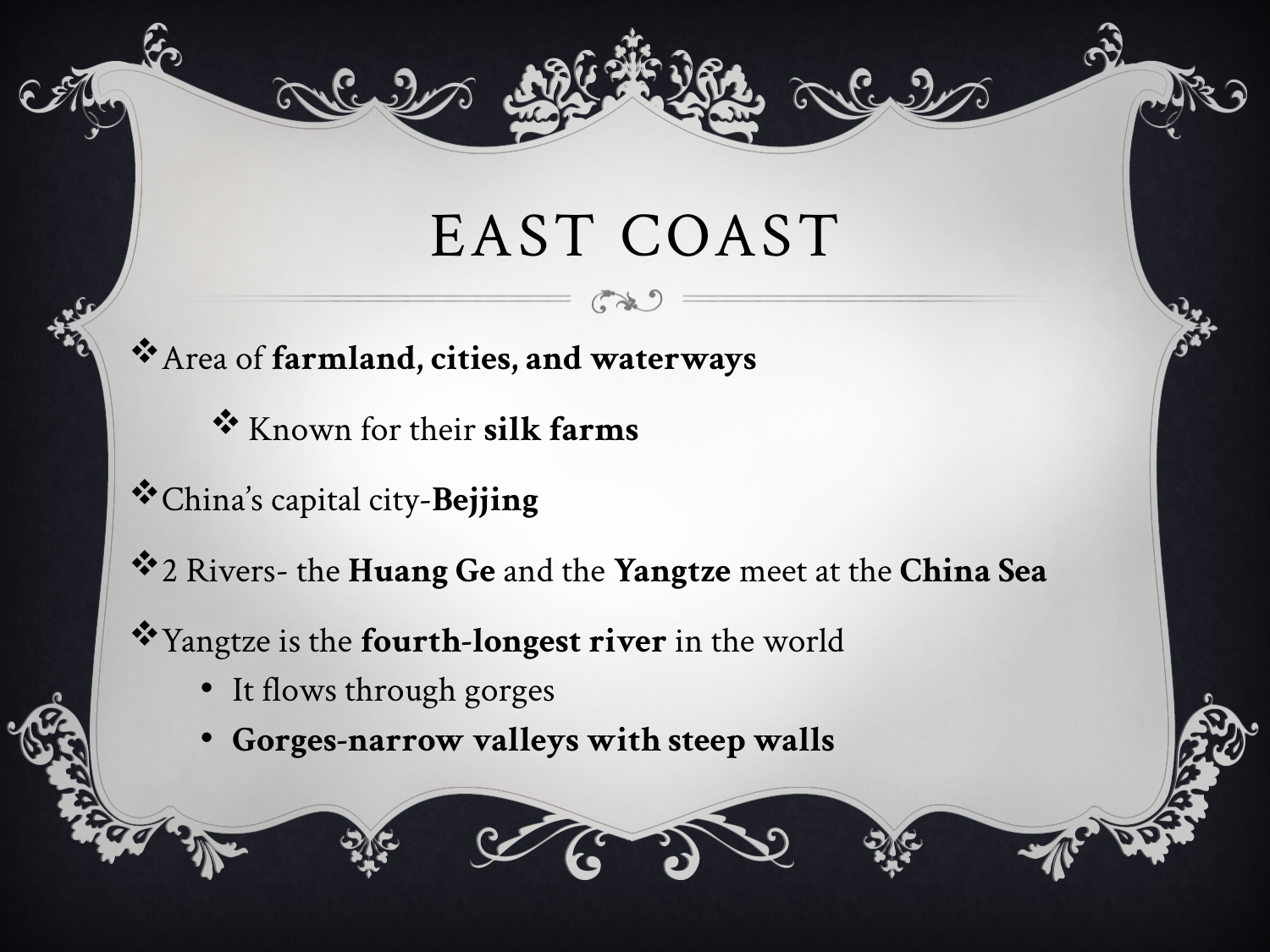

# East Coast
Area of farmland, cities, and waterways
Known for their silk farms
China’s capital city-Bejjing
2 Rivers- the Huang Ge and the Yangtze meet at the China Sea
Yangtze is the fourth-longest river in the world
It flows through gorges
Gorges-narrow valleys with steep walls